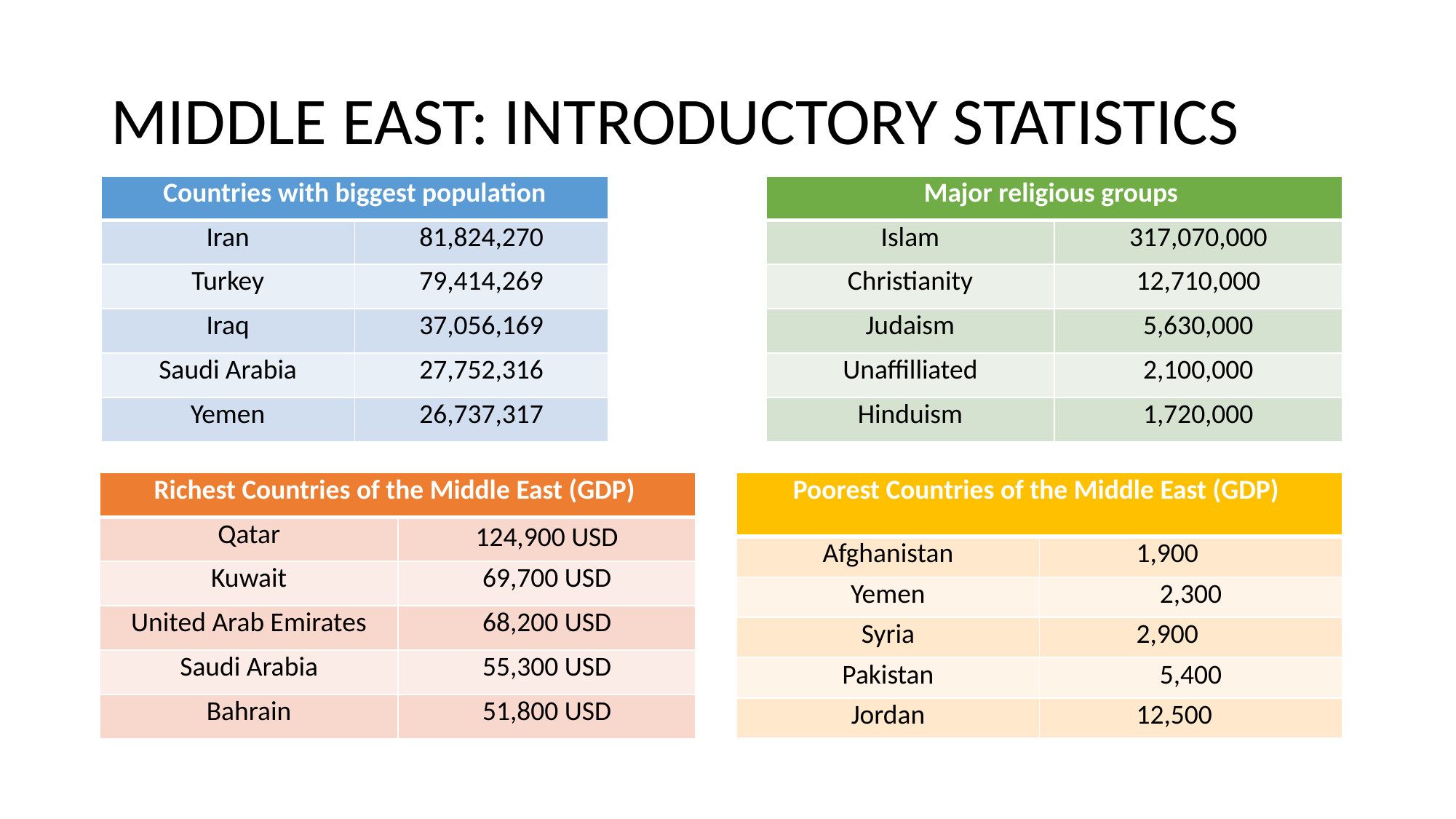

# MIDDLE EAST: INTRODUCTORY STATISTICS
| Countries with biggest population |  |
| --- | --- |
| Iran | 81,824,270 |
| Turkey | 79,414,269 |
| Iraq | 37,056,169 |
| Saudi Arabia | 27,752,316 |
| Yemen | 26,737,317 |
| Major religious groups |  |
| --- | --- |
| Islam | 317,070,000 |
| Christianity | 12,710,000 |
| Judaism | 5,630,000 |
| Unaffilliated | 2,100,000 |
| Hinduism | 1,720,000 |
| Richest Countries of the Middle East (GDP) |  |
| --- | --- |
| Qatar | 124,900 USD |
| Kuwait | 69,700 USD |
| United Arab Emirates | 68,200 USD |
| Saudi Arabia | 55,300 USD |
| Bahrain | 51,800 USD |
| Poorest Countries of the Middle East (GDP) |  |
| --- | --- |
| Afghanistan | 1,900 |
| Yemen | 2,300 |
| Syria | 2,900 |
| Pakistan | 5,400 |
| Jordan | 12,500 |